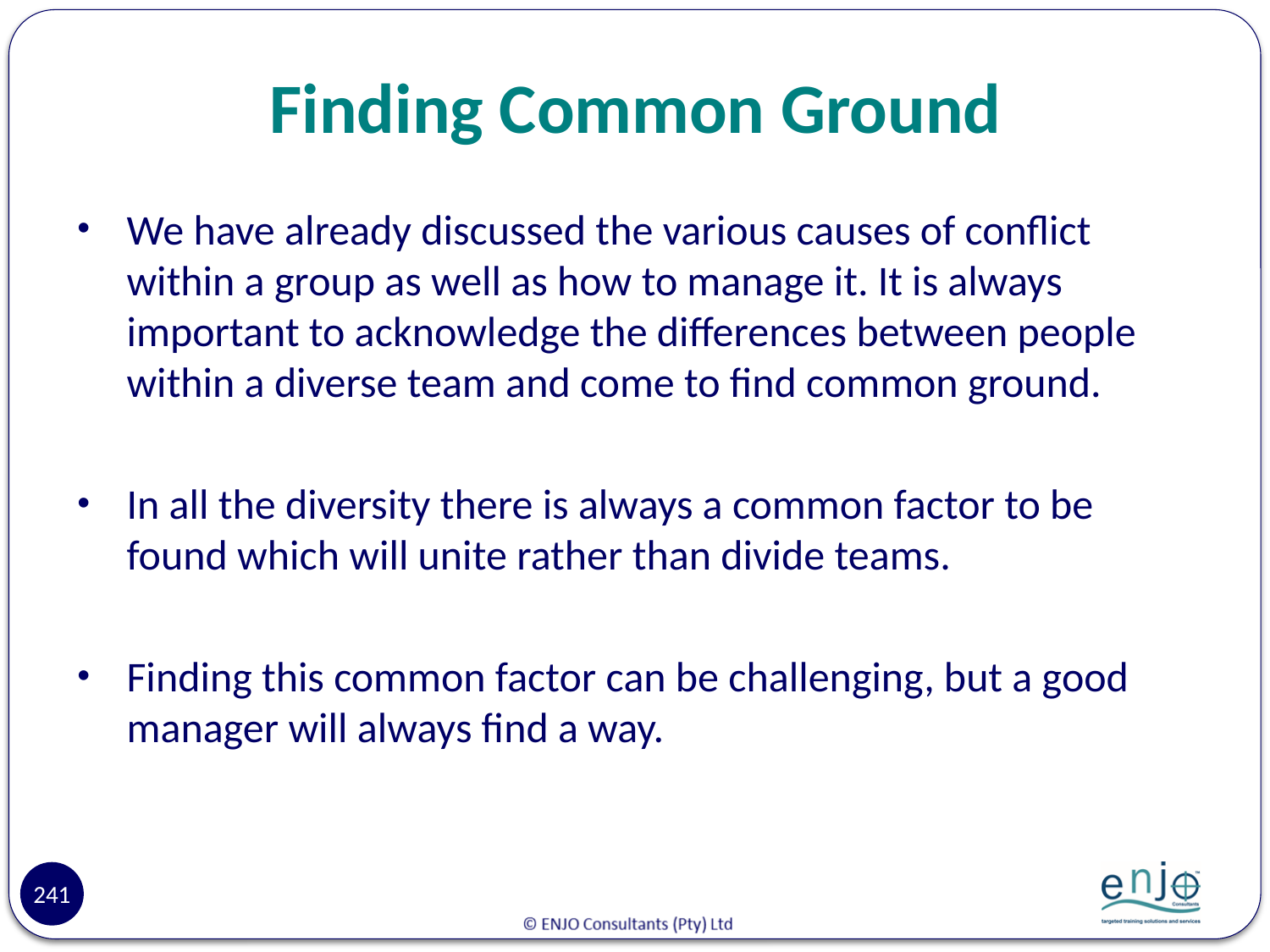

# Finding Common Ground
We have already discussed the various causes of conflict within a group as well as how to manage it. It is always important to acknowledge the differences between people within a diverse team and come to find common ground.

In all the diversity there is always a common factor to be found which will unite rather than divide teams.

Finding this common factor can be challenging, but a good manager will always find a way.

241